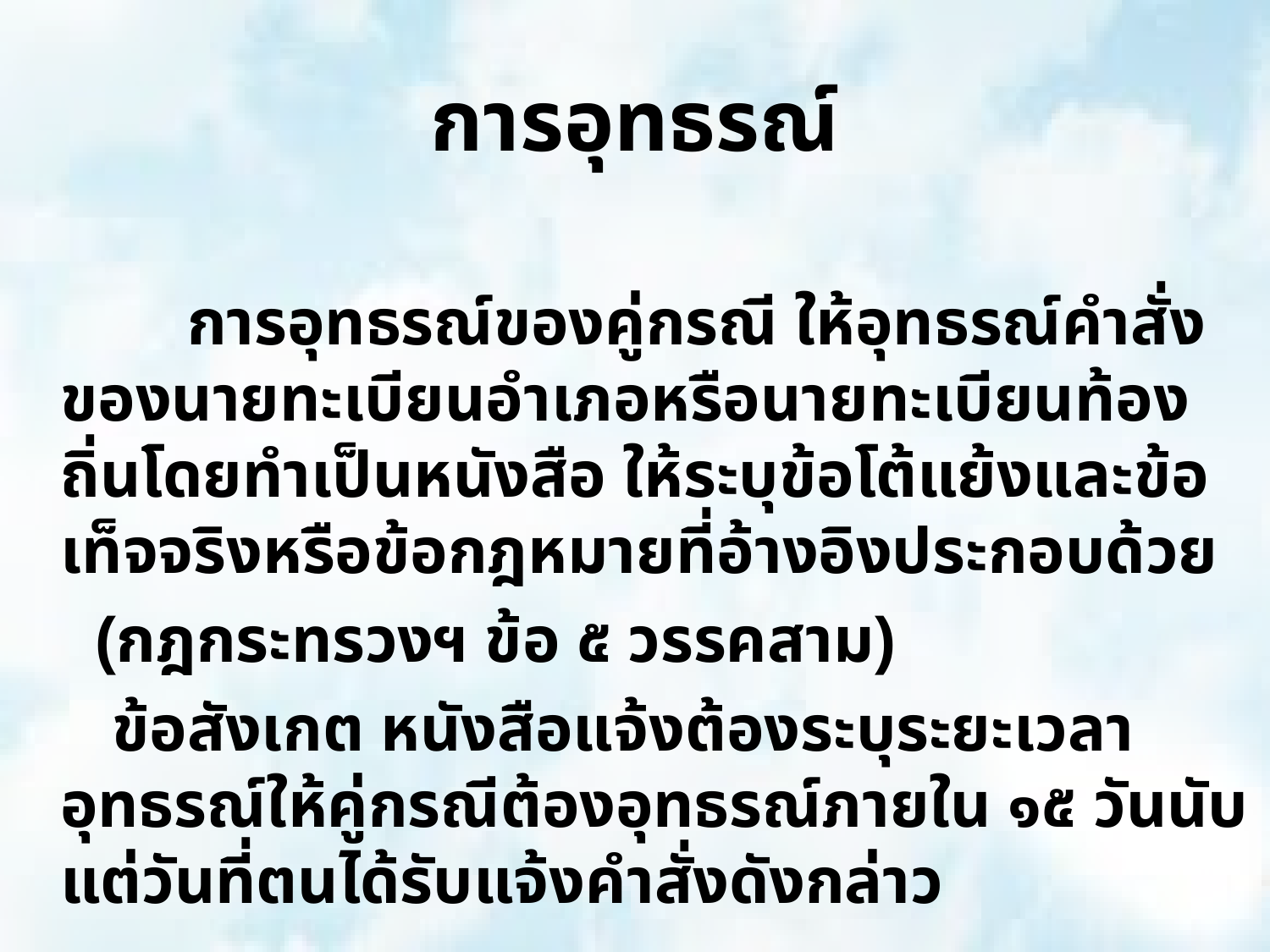

# การอุทธรณ์

		การอุทธรณ์ของคู่กรณี ให้อุทธรณ์คำสั่งของนายทะเบียนอำเภอหรือนายทะเบียนท้องถิ่นโดยทำเป็นหนังสือ ให้ระบุข้อโต้แย้งและข้อเท็จจริงหรือข้อกฎหมายที่อ้างอิงประกอบด้วย
	  (กฎกระทรวงฯ ข้อ ๕ วรรคสาม)
      ข้อสังเกต หนังสือแจ้งต้องระบุระยะเวลาอุทธรณ์ให้คู่กรณีต้องอุทธรณ์ภายใน ๑๕ วันนับแต่วันที่ตนได้รับแจ้งคำสั่งดังกล่าว